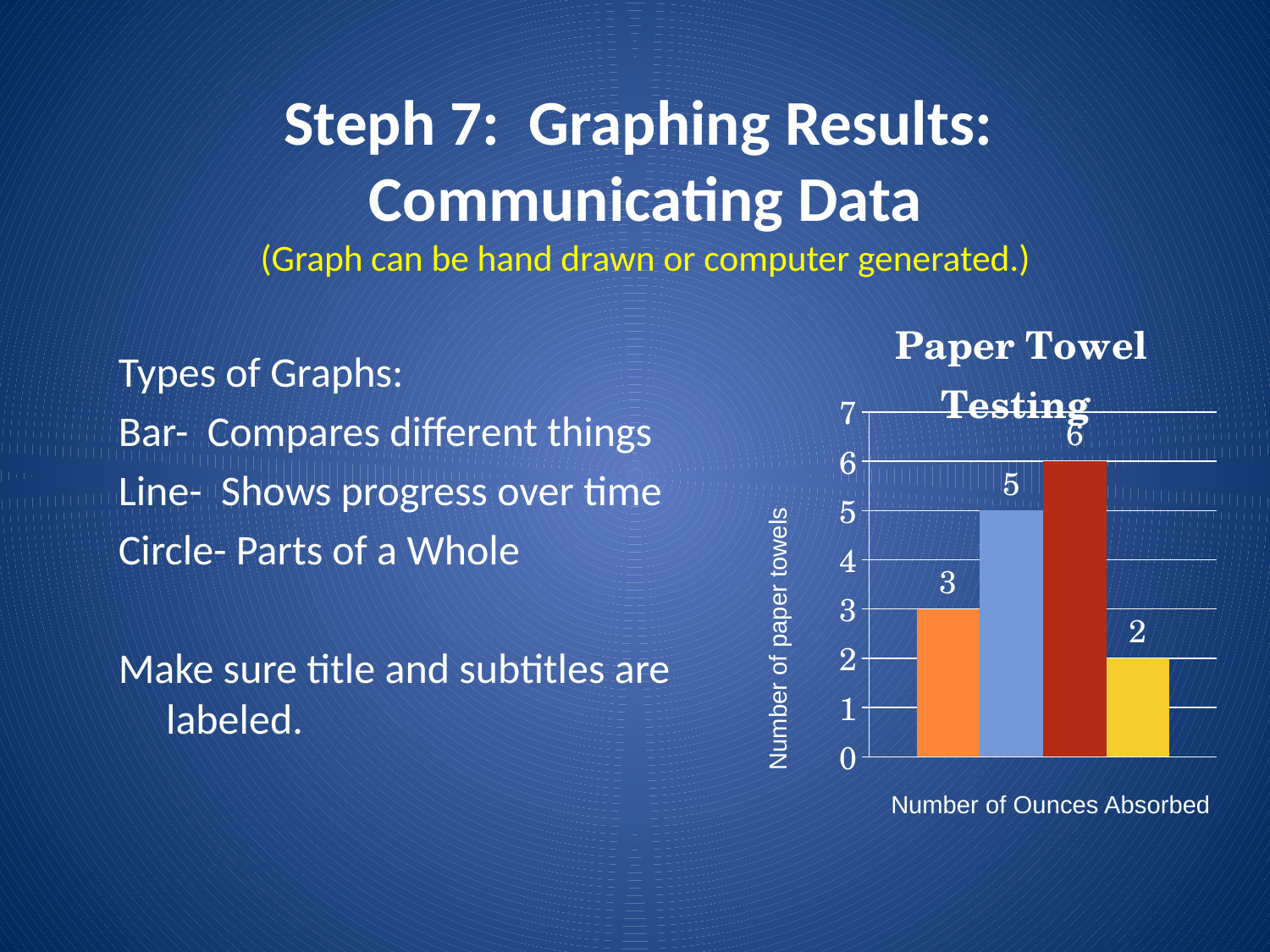

# Steph 7:  Graphing Results: Communicating Data (Graph can be hand drawn or computer generated.)

### Chart: Paper Towel Testing

| Category | Bubble Wrap | Sandpaper | Carpet Remnant | Shelf Grip |
|---|---|---|---|---|
| Different Surfaces | 3.0 | 5.0 | 6.0 | 2.0 |
Types of Graphs:
Bar-  Compares different things
Line-  Shows progress over time
Circle- Parts of a Whole

Make sure title and subtitles are labeled.

Number of paper towels
Number of Ounces Absorbed